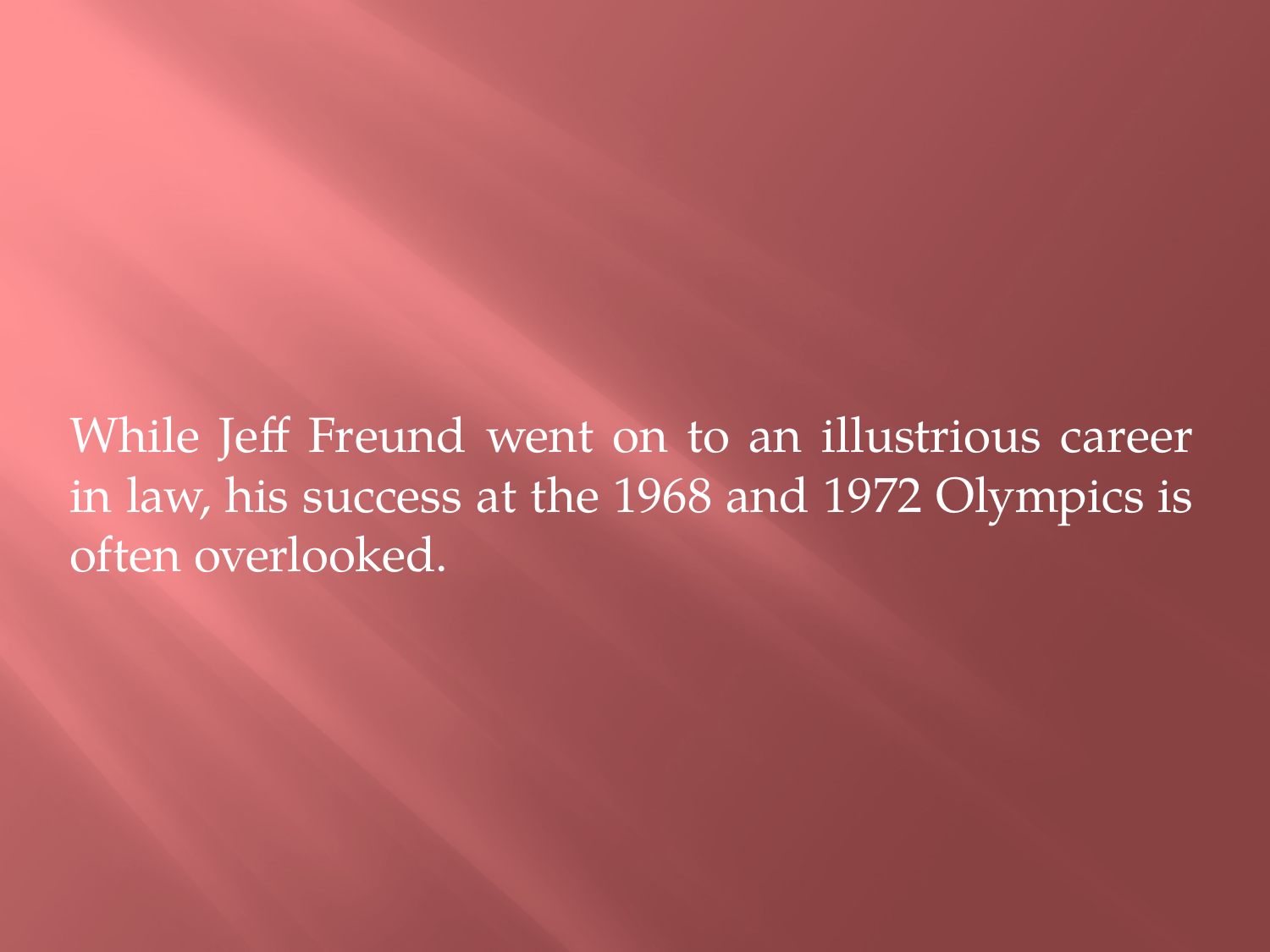

While Jeff Freund went on to an illustrious career in law, his success at the 1968 and 1972 Olympics is often overlooked.